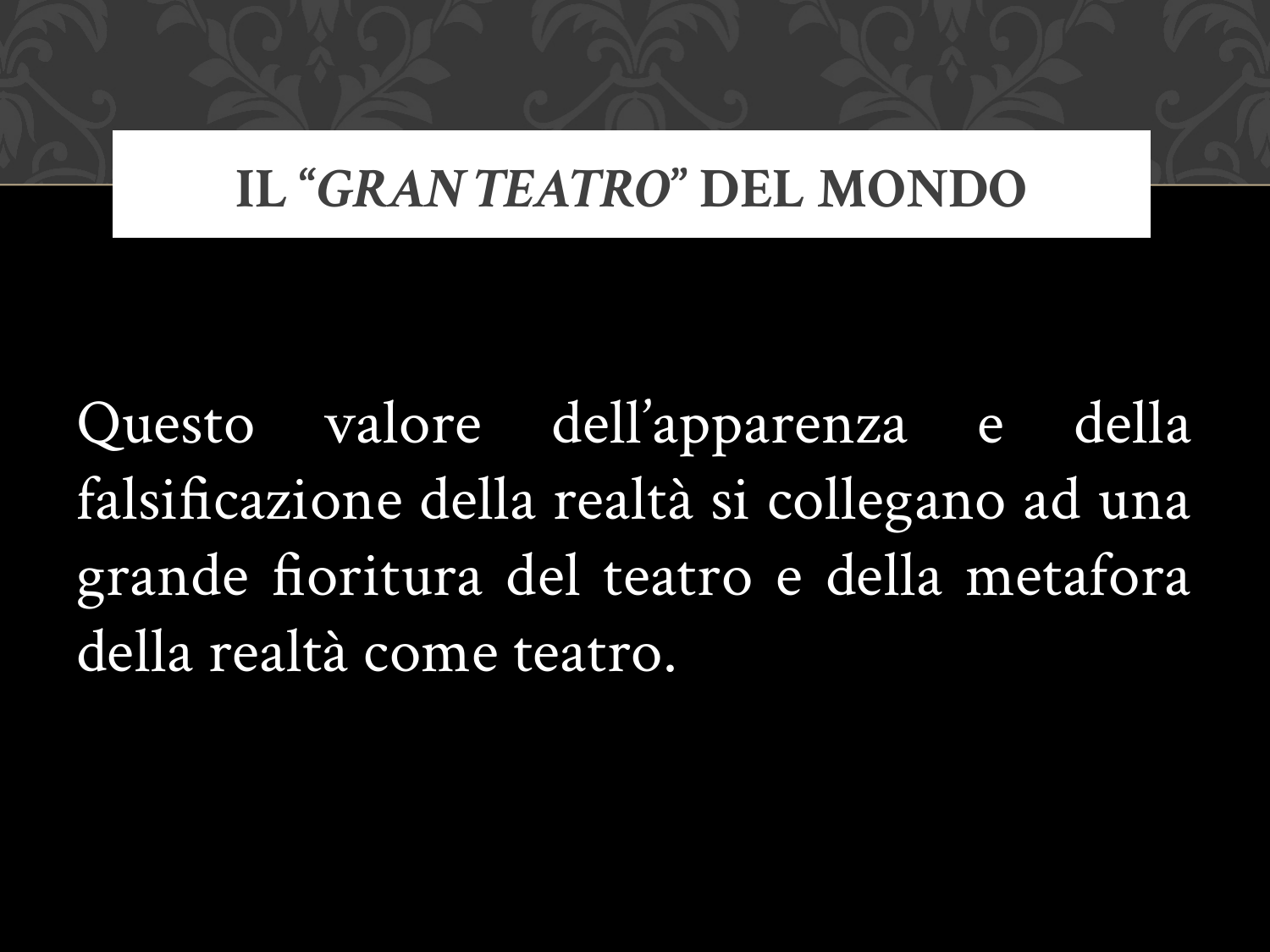

# Il “GRAN TEATRO” DEL MONDO
Questo valore dell’apparenza e della falsificazione della realtà si collegano ad una grande fioritura del teatro e della metafora della realtà come teatro.